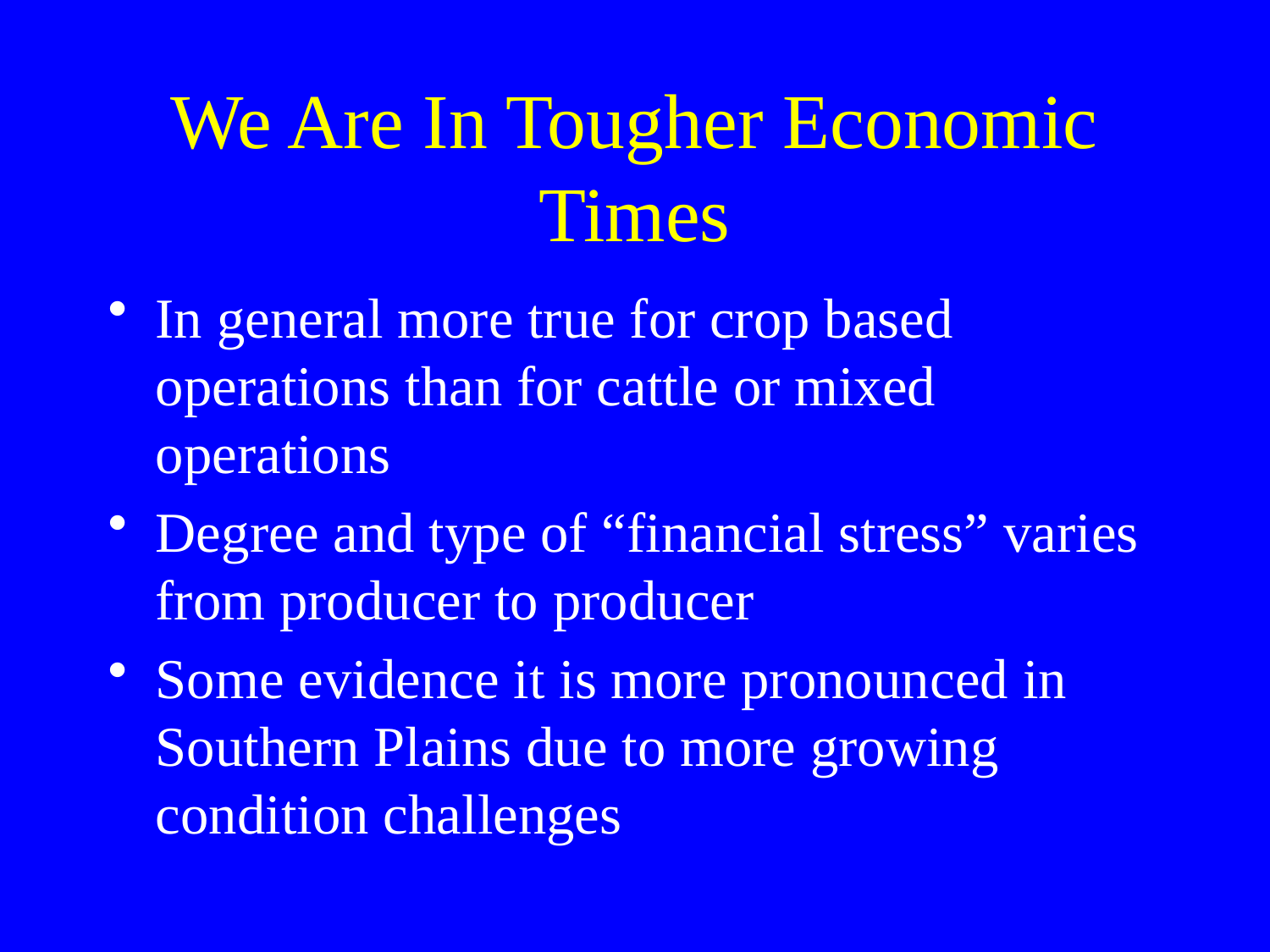

# We Are In Tougher Economic Times
In general more true for crop based operations than for cattle or mixed operations
Degree and type of “financial stress” varies from producer to producer
Some evidence it is more pronounced in Southern Plains due to more growing condition challenges